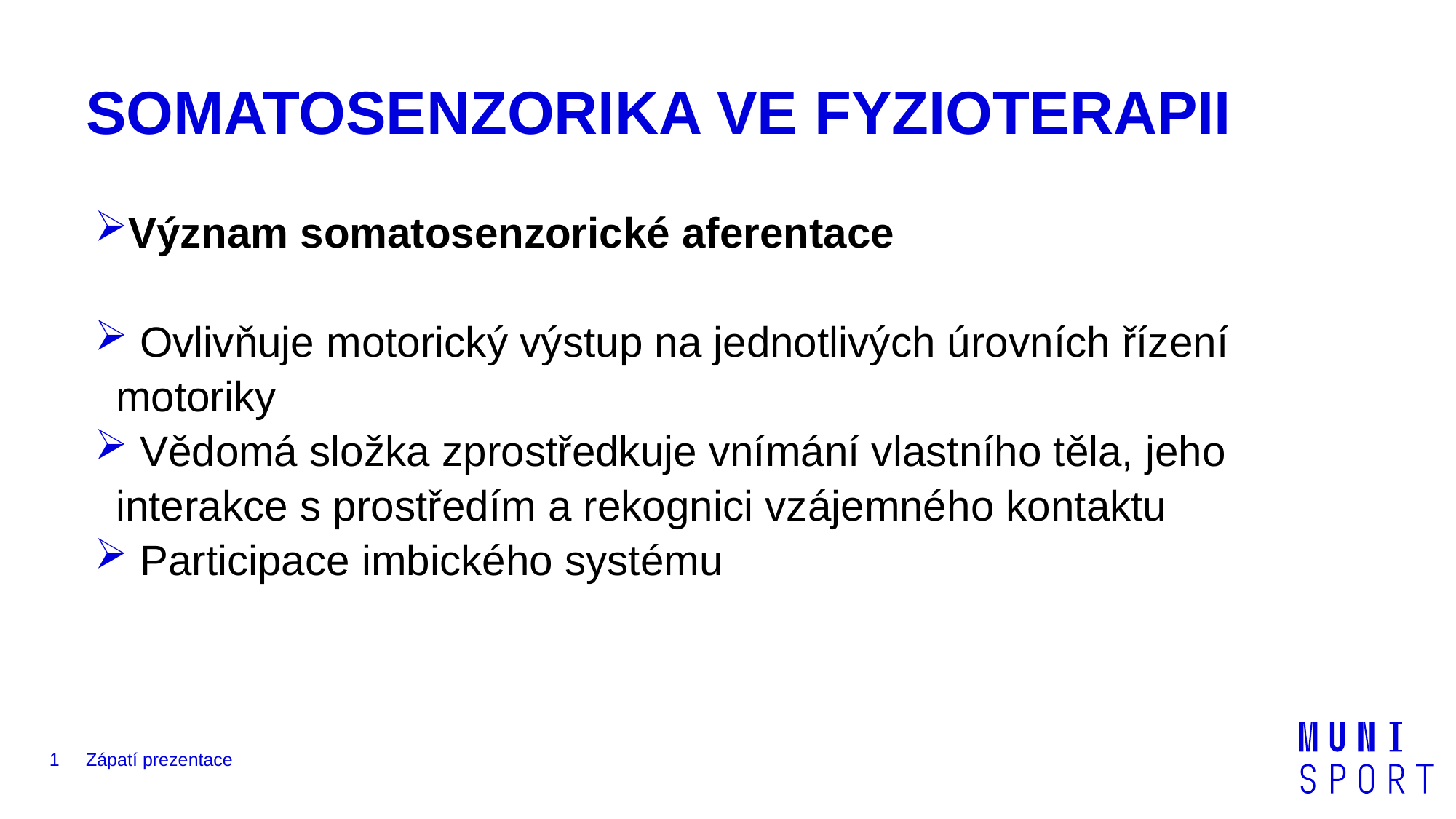

# SOMATOSENZORIKA VE FYZIOTERAPII
Význam somatosenzorické aferentace

 Ovlivňuje motorický výstup na jednotlivých úrovních řízení motoriky
 Vědomá složka zprostředkuje vnímání vlastního těla, jeho interakce s prostředím a rekognici vzájemného kontaktu
 Participace imbického systému
1
Zápatí prezentace